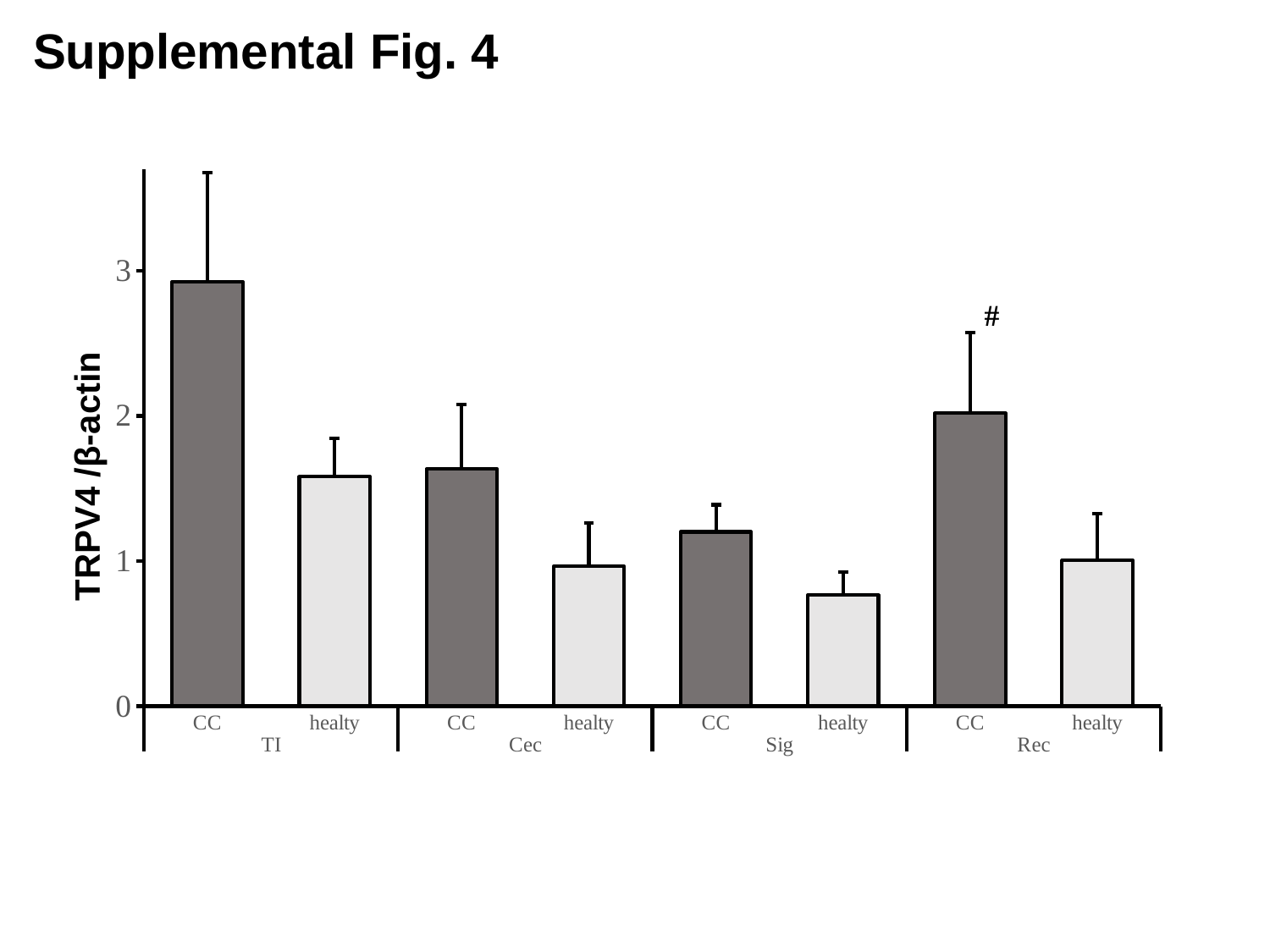

Supplemental Fig. 4

### Chart

| Category |  |
|---|---|
| CC | 2.923930413773327 |
| healty | 1.581257779371406 |
| CC | 1.6338501811840878 |
| healty | 0.9628914054194103 |
| CC | 1.200833214958219 |
| healty | 0.7654785593579896 |
| CC | 2.018149 |
| healty | 1.00448 |
#
TRPV4 /β-actin